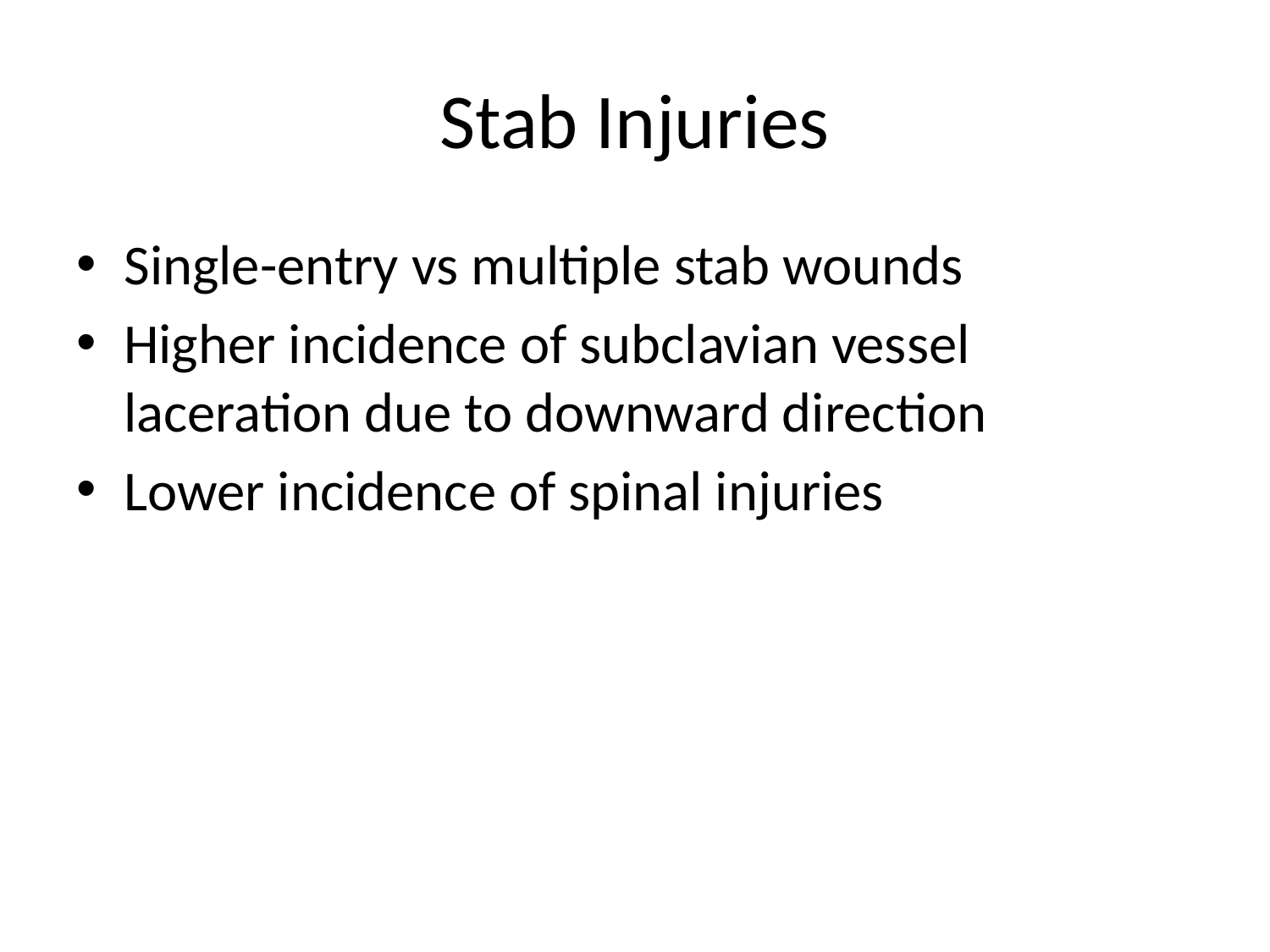

# Stab Injuries
Single-entry vs multiple stab wounds
Higher incidence of subclavian vessel laceration due to downward direction
Lower incidence of spinal injuries